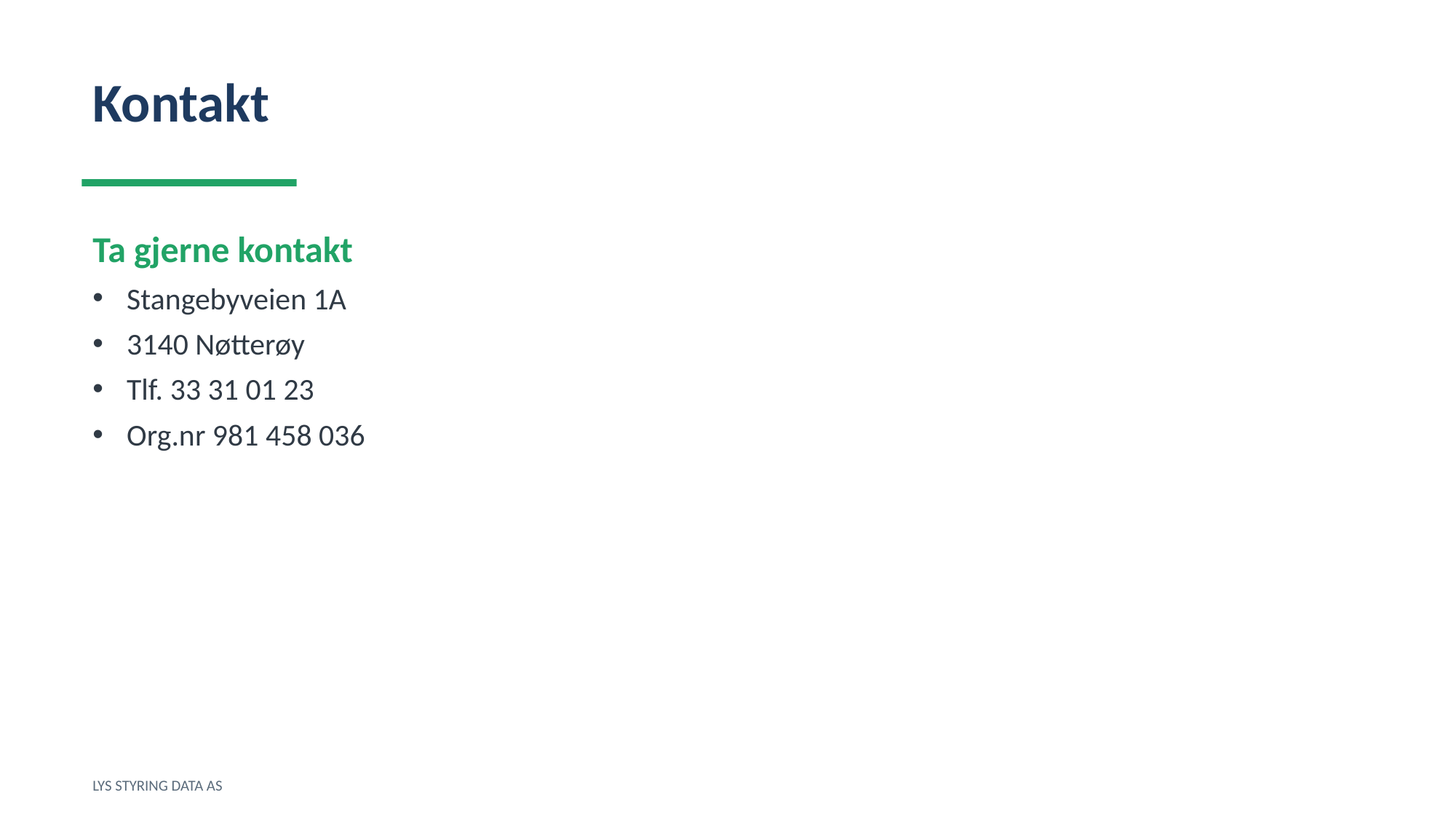

Kontakt

Ta gjerne kontakt
Stangebyveien 1A
3140 Nøtterøy
Tlf. 33 31 01 23
Org.nr 981 458 036
LYS STYRING DATA AS